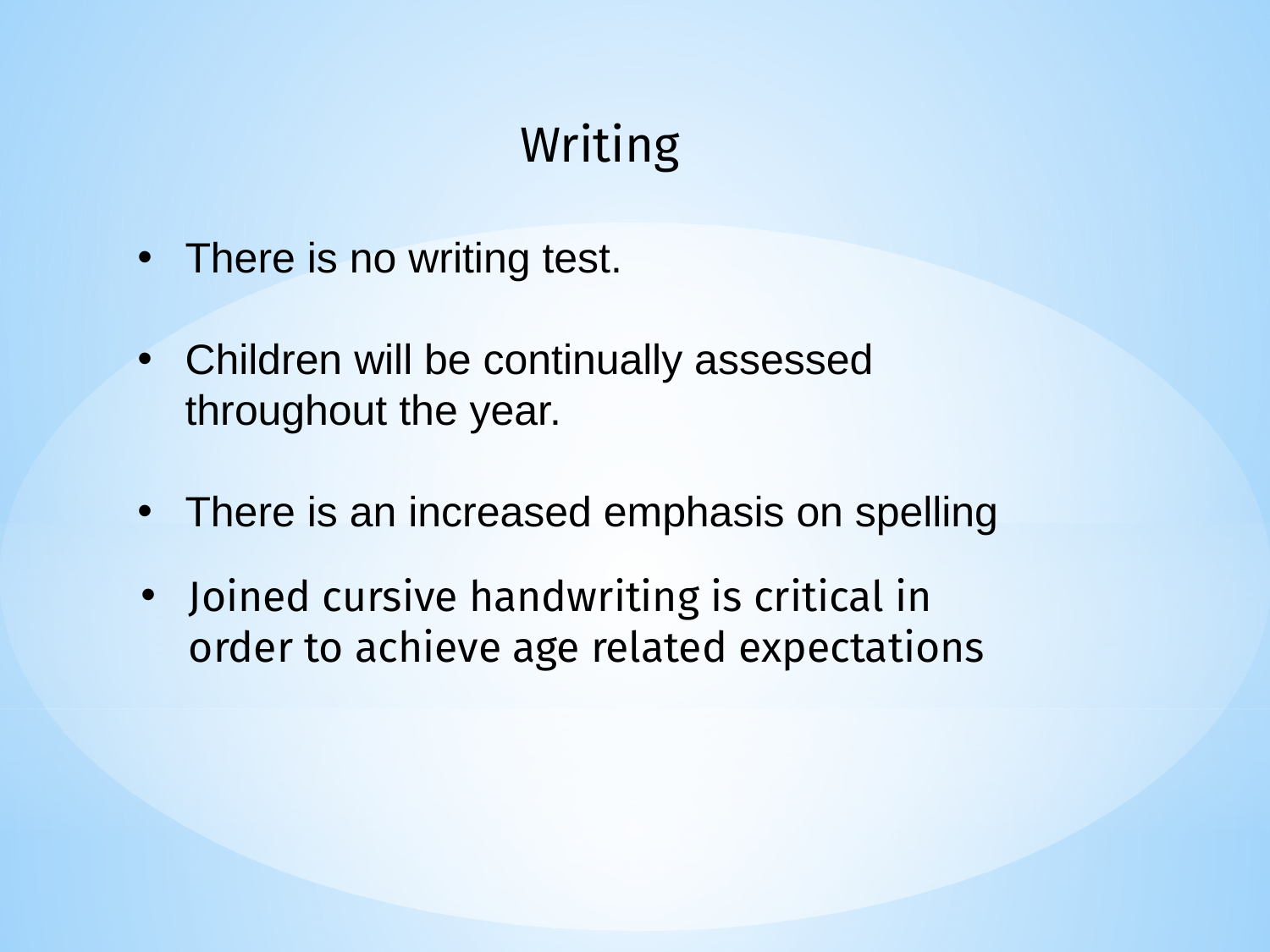

Writing

There is no writing test.

Children will be continually assessed  throughout the year.

There is an increased emphasis on spelling
Joined cursive handwriting is critical in order to achieve age related expectations